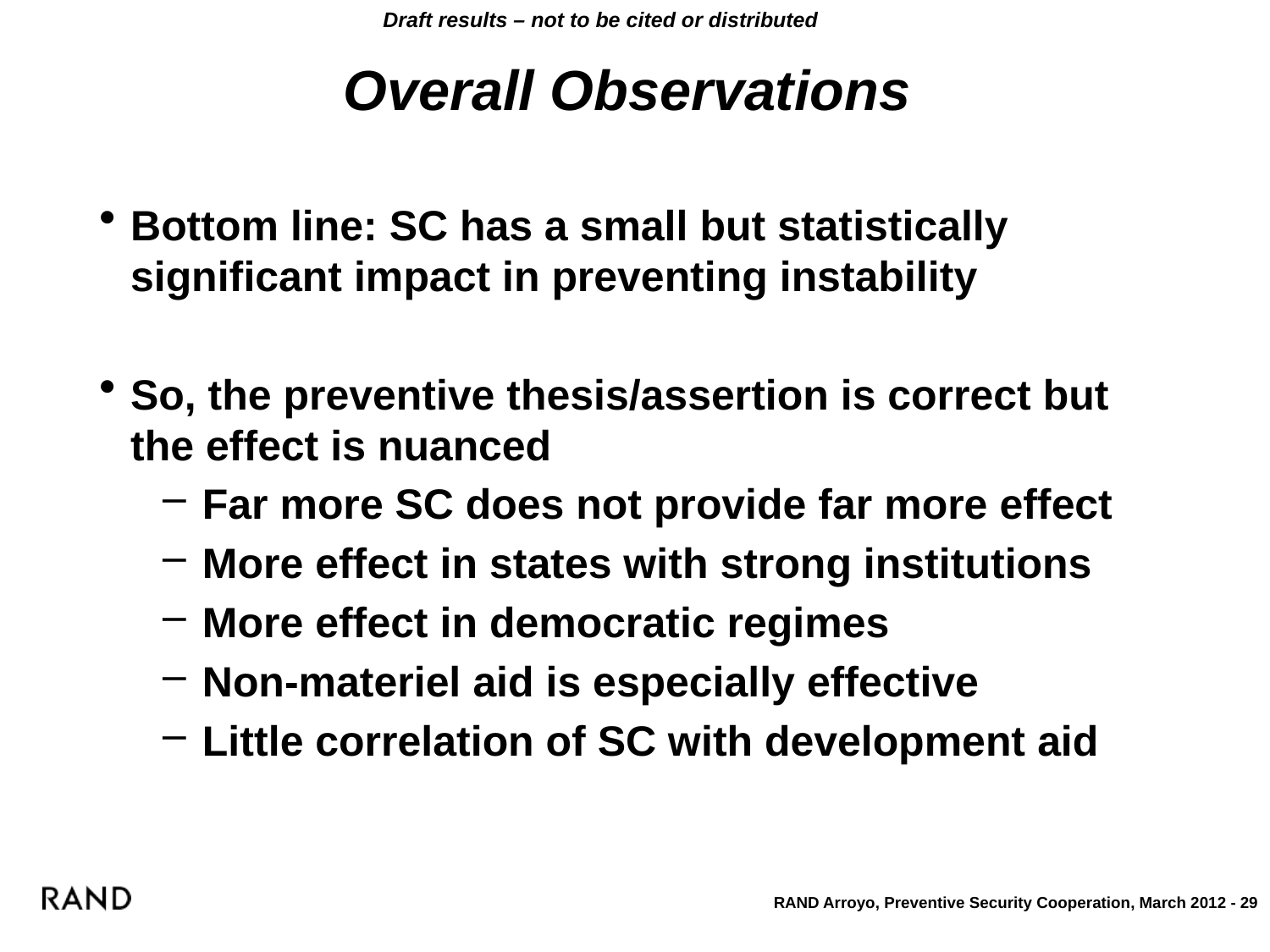

# Overall Observations
Bottom line: SC has a small but statistically significant impact in preventing instability

So, the preventive thesis/assertion is correct but the effect is nuanced
Far more SC does not provide far more effect
More effect in states with strong institutions
More effect in democratic regimes
Non-materiel aid is especially effective
Little correlation of SC with development aid